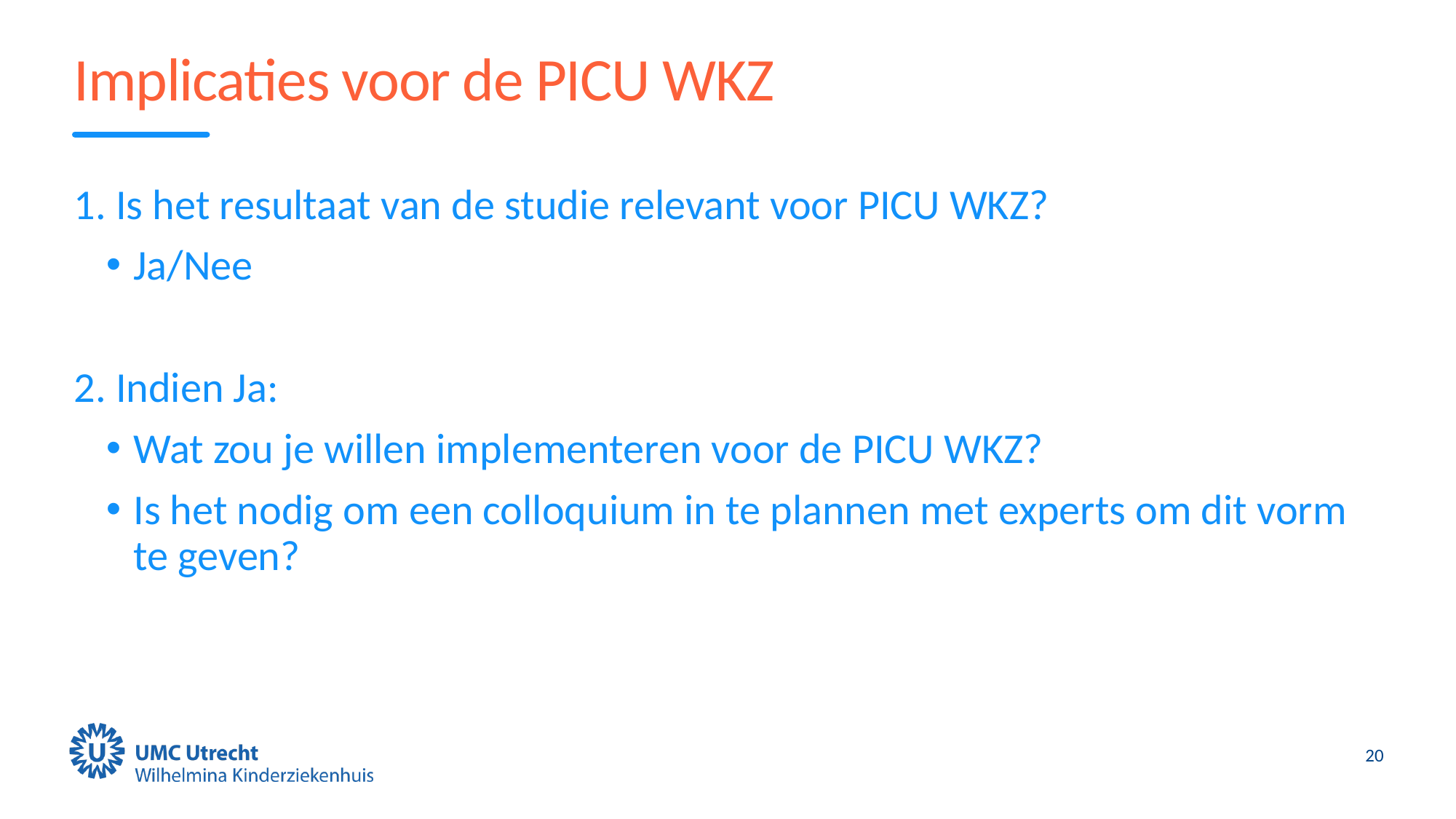

# Implicaties voor de PICU WKZ
1. Is het resultaat van de studie relevant voor PICU WKZ?
Ja/Nee

2. Indien Ja:
Wat zou je willen implementeren voor de PICU WKZ?
Is het nodig om een colloquium in te plannen met experts om dit vorm te geven?

20